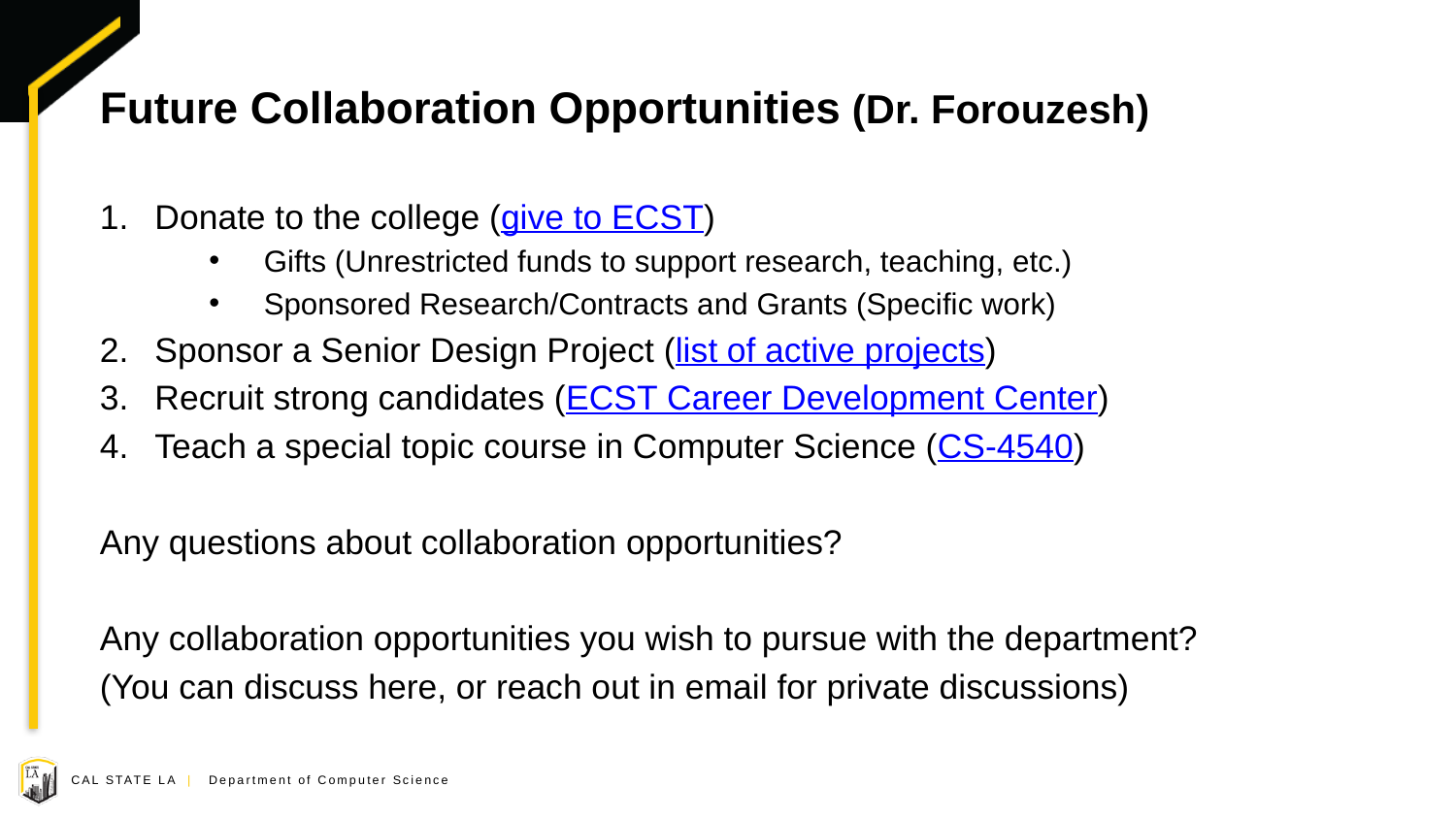

# Future Collaboration Opportunities (Dr. Forouzesh)
Donate to the college (give to ECST)
Gifts (Unrestricted funds to support research, teaching, etc.)
Sponsored Research/Contracts and Grants (Specific work)
Sponsor a Senior Design Project (list of active projects)
Recruit strong candidates (ECST Career Development Center)
Teach a special topic course in Computer Science (CS-4540)

Any questions about collaboration opportunities?

Any collaboration opportunities you wish to pursue with the department?
(You can discuss here, or reach out in email for private discussions)